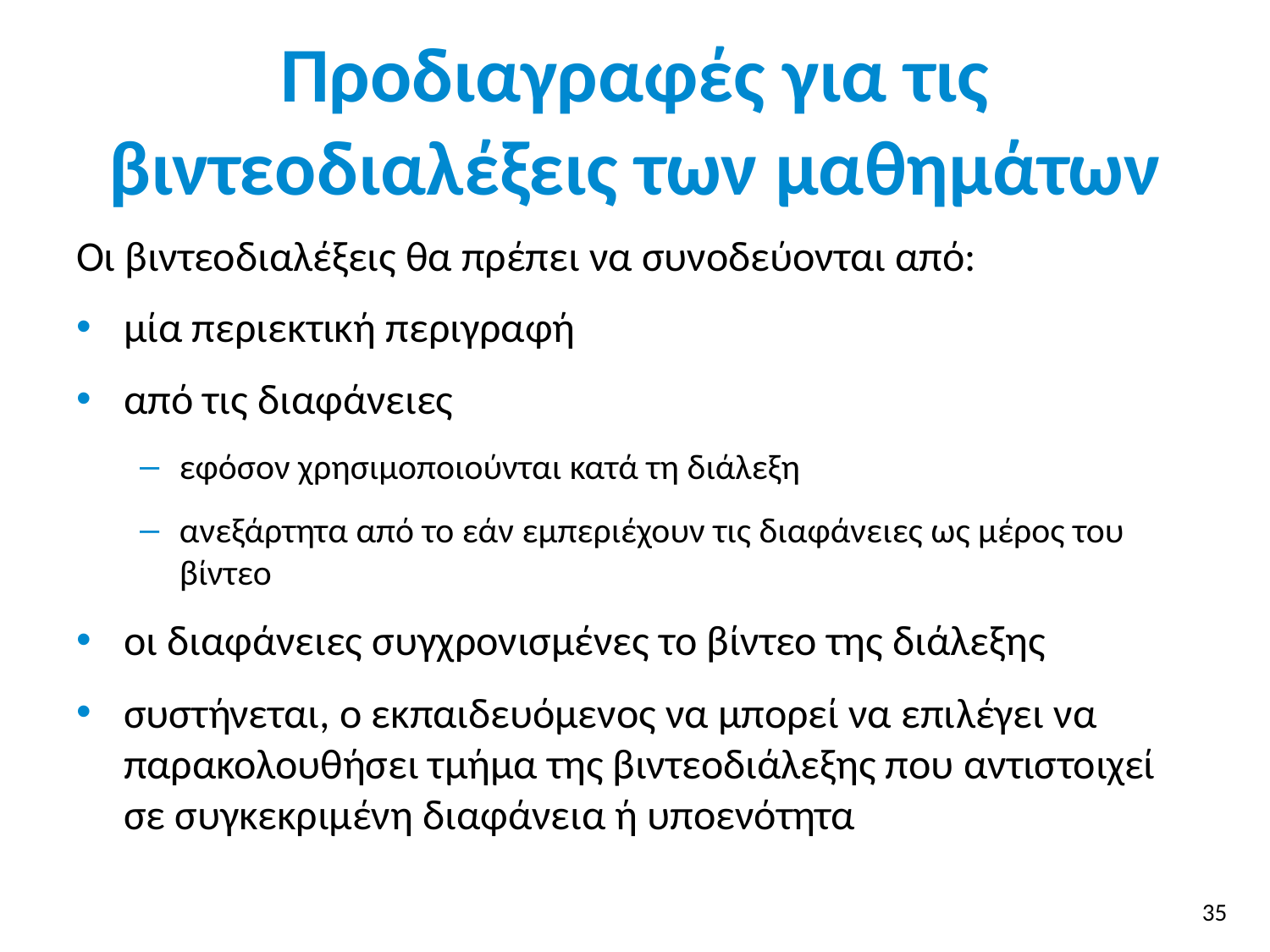

# Προδιαγραφές για τις βιντεοδιαλέξεις των μαθημάτων
Οι βιντεοδιαλέξεις θα πρέπει να συνοδεύονται από:
μία περιεκτική περιγραφή
από τις διαφάνειες
εφόσον χρησιμοποιούνται κατά τη διάλεξη
ανεξάρτητα από το εάν εμπεριέχουν τις διαφάνειες ως μέρος του βίντεο
οι διαφάνειες συγχρονισμένες το βίντεο της διάλεξης
συστήνεται, ο εκπαιδευόμενος να μπορεί να επιλέγει να παρακολουθήσει τμήμα της βιντεοδιάλεξης που αντιστοιχεί σε συγκεκριμένη διαφάνεια ή υποενότητα

35